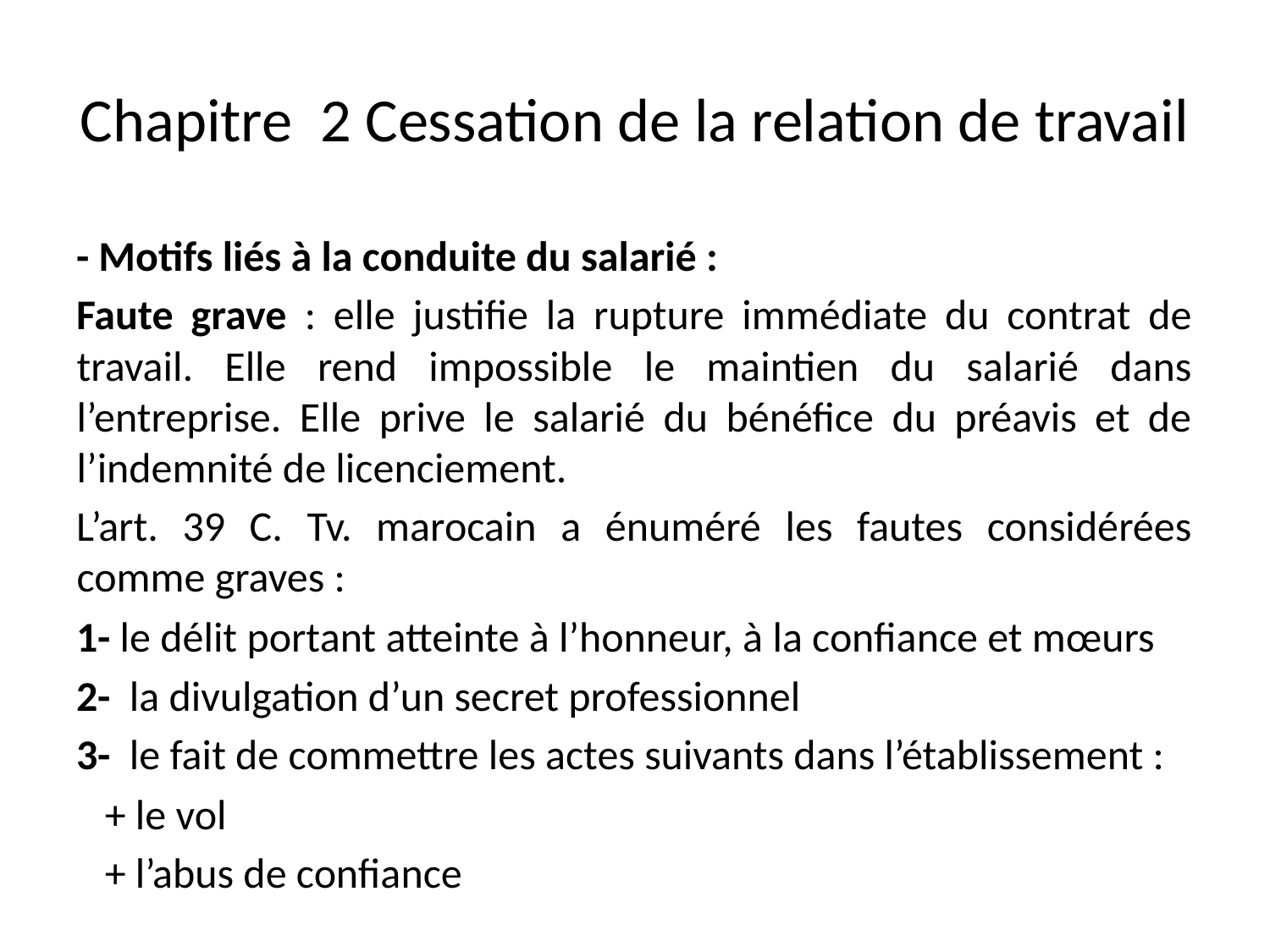

# Chapitre  2 Cessation de la relation de travail
- Motifs liés à la conduite du salarié :
Faute grave : elle justifie la rupture immédiate du contrat de travail. Elle rend impossible le maintien du salarié dans l’entreprise. Elle prive le salarié du bénéfice du préavis et de l’indemnité de licenciement.
L’art. 39 C. Tv. marocain a énuméré les fautes considérées comme graves :
1- le délit portant atteinte à l’honneur, à la confiance et mœurs
2-  la divulgation d’un secret professionnel
3-  le fait de commettre les actes suivants dans l’établissement :
   + le vol
   + l’abus de confiance